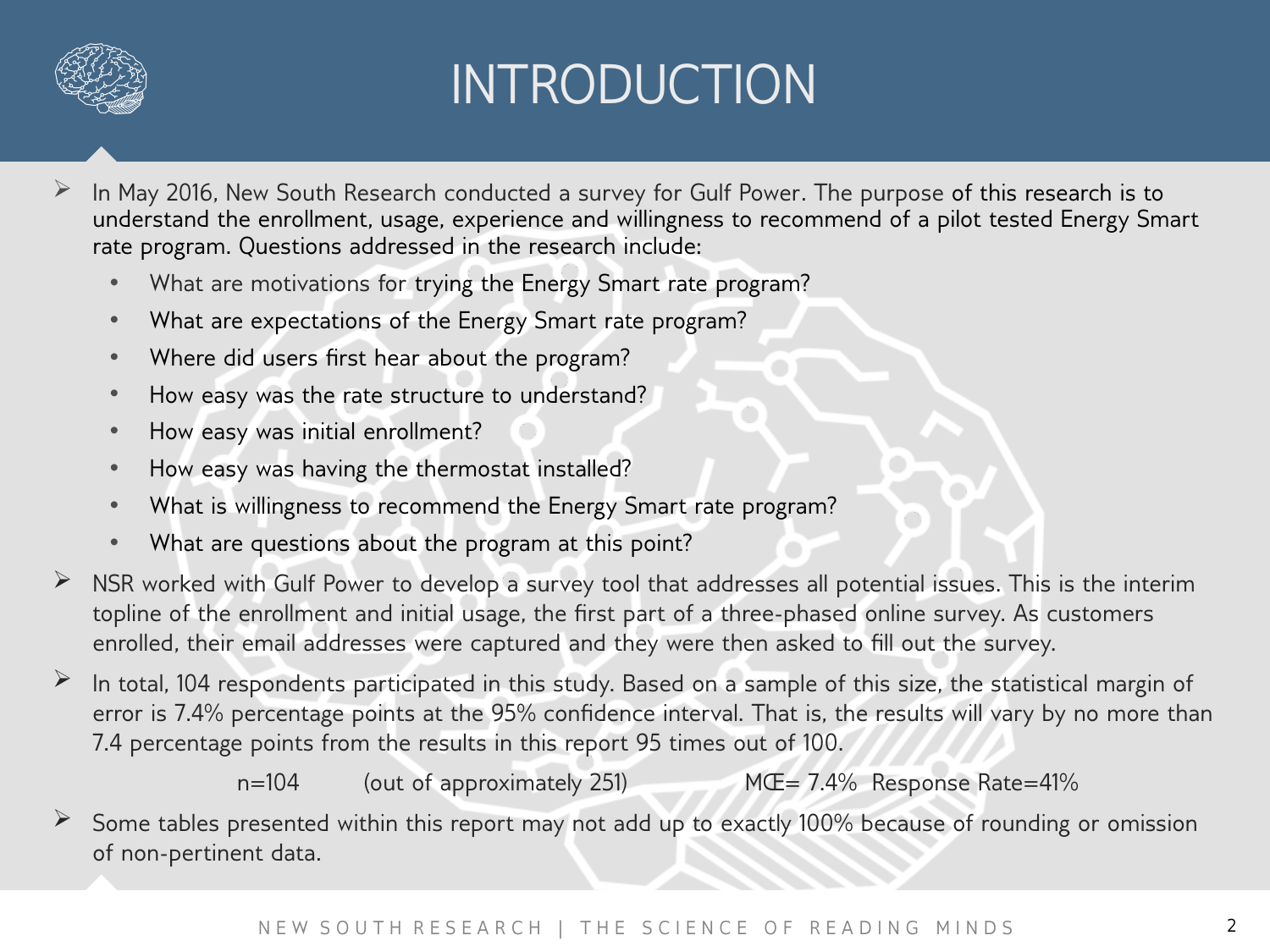

# INTRODUCTION
In May 2016, New South Research conducted a survey for Gulf Power. The purpose of this research is to understand the enrollment, usage, experience and willingness to recommend of a pilot tested Energy Smart rate program. Questions addressed in the research include:
What are motivations for trying the Energy Smart rate program?
What are expectations of the Energy Smart rate program?
Where did users first hear about the program?
How easy was the rate structure to understand?
How easy was initial enrollment?
How easy was having the thermostat installed?
What is willingness to recommend the Energy Smart rate program?
What are questions about the program at this point?
NSR worked with Gulf Power to develop a survey tool that addresses all potential issues. This is the interim topline of the enrollment and initial usage, the first part of a three-phased online survey. As customers enrolled, their email addresses were captured and they were then asked to fill out the survey.
In total, 104 respondents participated in this study. Based on a sample of this size, the statistical margin of error is 7.4% percentage points at the 95% confidence interval. That is, the results will vary by no more than 7.4 percentage points from the results in this report 95 times out of 100.
	n=104	(out of approximately 251)	MOE= 7.4%	Response Rate=41%
Some tables presented within this report may not add up to exactly 100% because of rounding or omission of non-pertinent data.

2